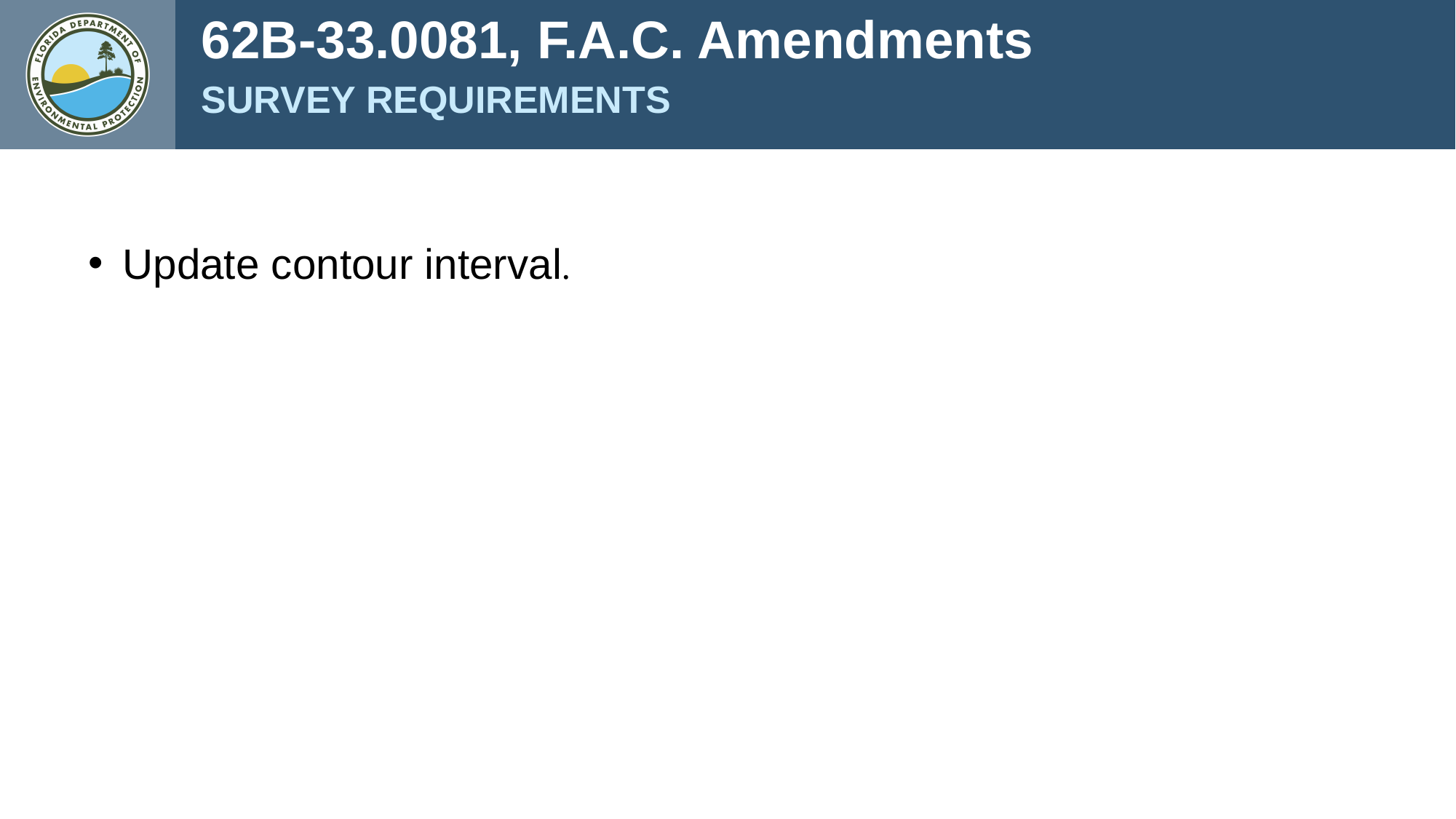

62B-33.0081, F.A.C. Amendments
SURVEY REQUIREMENTS

Update contour interval.